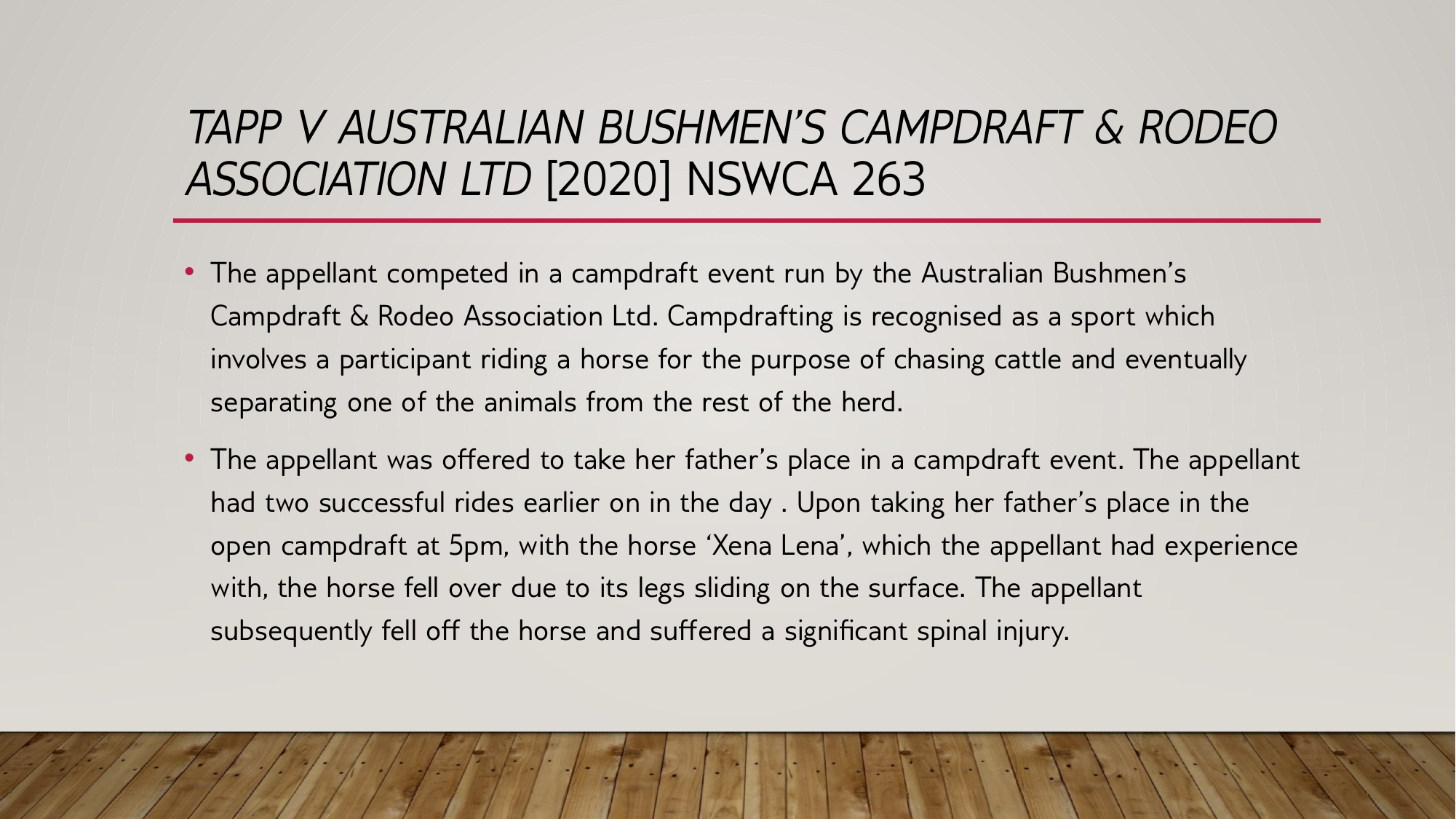

# Tapp v Australian Bushmen’s Campdraft & Rodeo Association Ltd [2020] NSWCA 263
The appellant competed in a campdraft event run by the Australian Bushmen’s Campdraft & Rodeo Association Ltd. Campdrafting is recognised as a sport which involves a participant riding a horse for the purpose of chasing cattle and eventually separating one of the animals from the rest of the herd.
The appellant was offered to take her father’s place in a campdraft event. The appellant had two successful rides earlier on in the day . Upon taking her father’s place in the open campdraft at 5pm, with the horse ‘Xena Lena’, which the appellant had experience with, the horse fell over due to its legs sliding on the surface. The appellant subsequently fell off the horse and suffered a significant spinal injury.